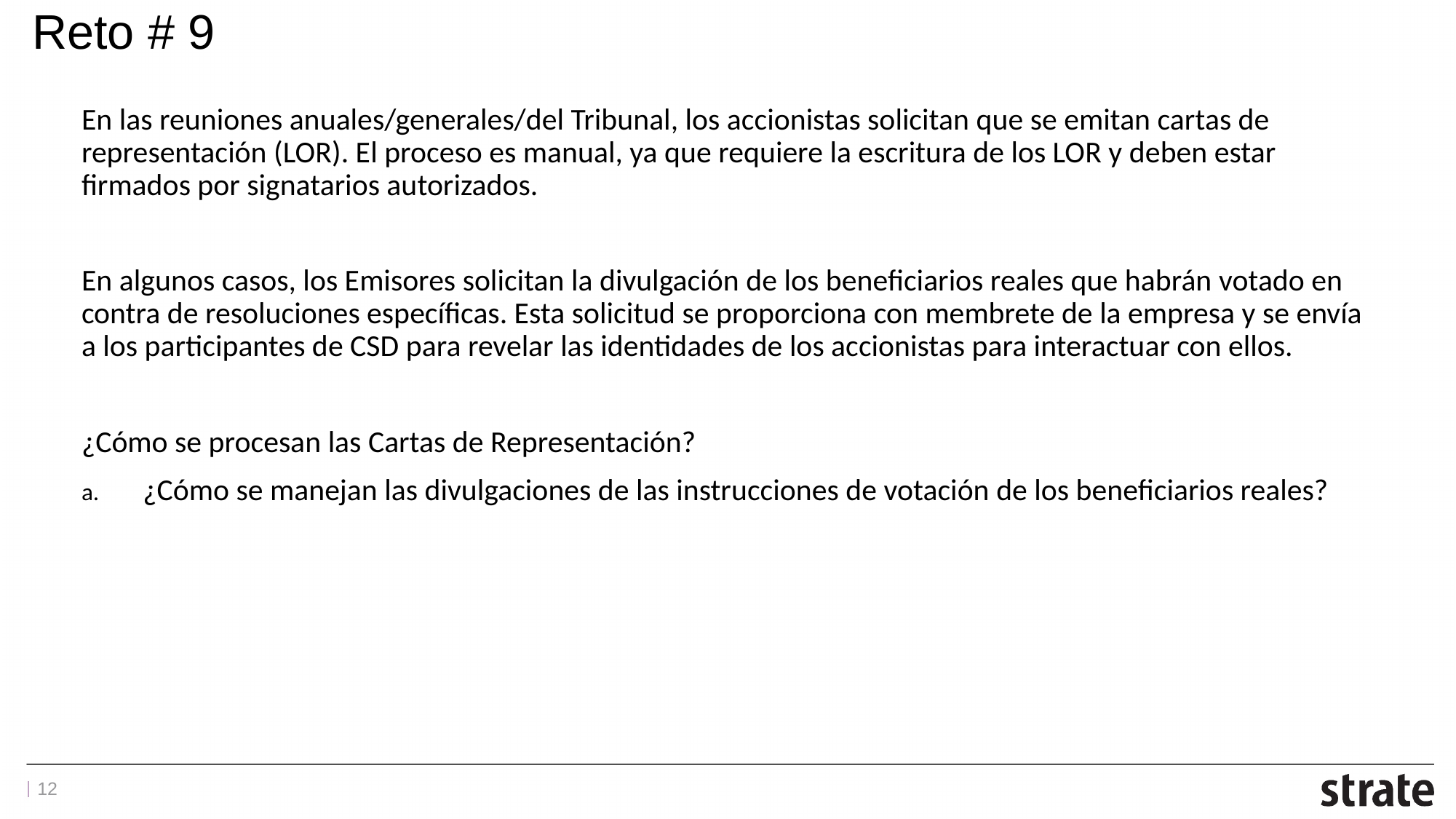

# Reto # 9

En las reuniones anuales/generales/del Tribunal, los accionistas solicitan que se emitan cartas de representación (LOR). El proceso es manual, ya que requiere la escritura de los LOR y deben estar firmados por signatarios autorizados.

En algunos casos, los Emisores solicitan la divulgación de los beneficiarios reales que habrán votado en contra de resoluciones específicas. Esta solicitud se proporciona con membrete de la empresa y se envía a los participantes de CSD para revelar las identidades de los accionistas para interactuar con ellos.

¿Cómo se procesan las Cartas de Representación?
¿Cómo se manejan las divulgaciones de las instrucciones de votación de los beneficiarios reales?
12